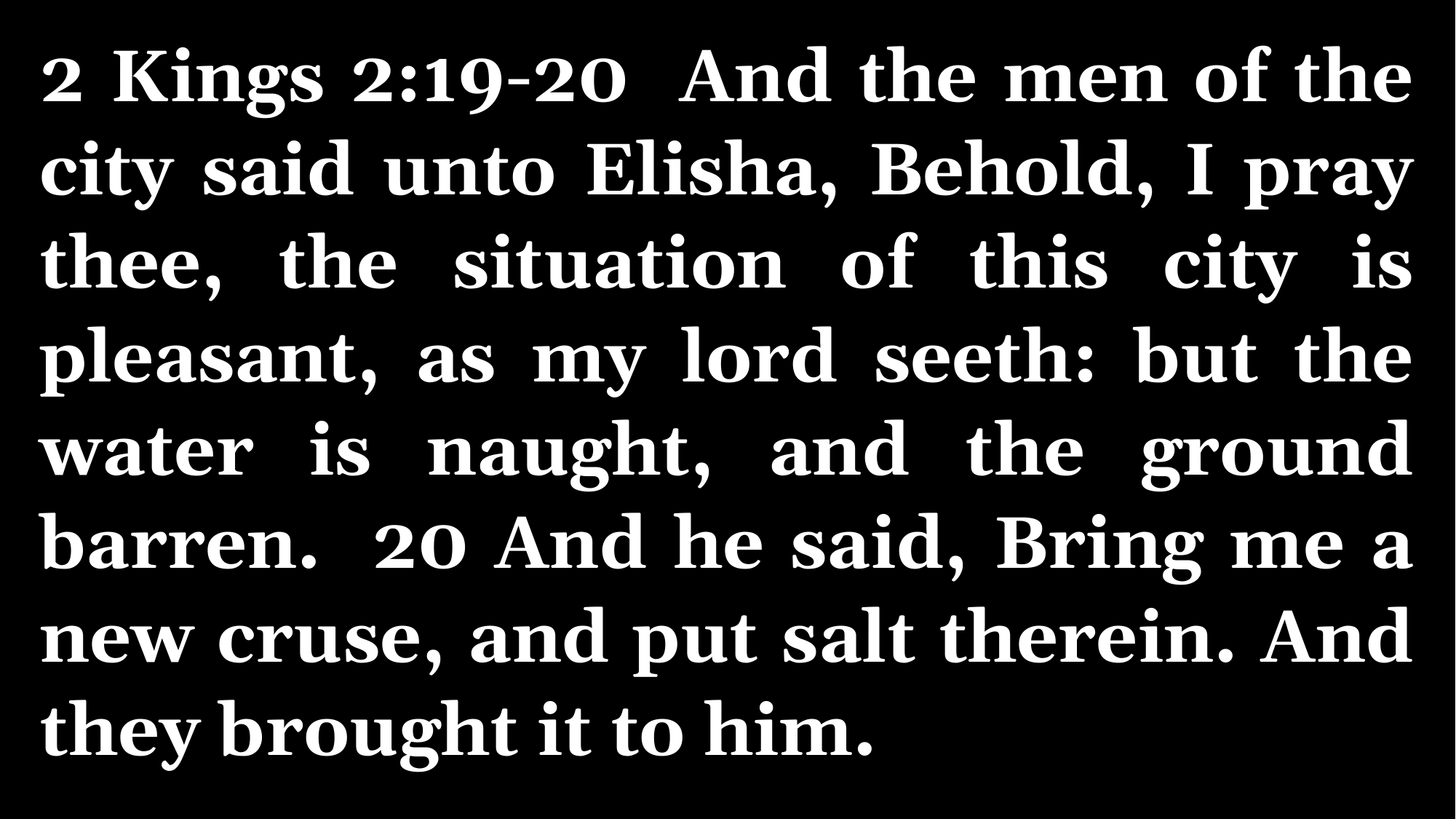

2 Kings 2:19-20  And the men of the city said unto Elisha, Behold, I pray thee, the situation of this city is pleasant, as my lord seeth: but the water is naught, and the ground barren.  20 And he said, Bring me a new cruse, and put salt therein. And they brought it to him.